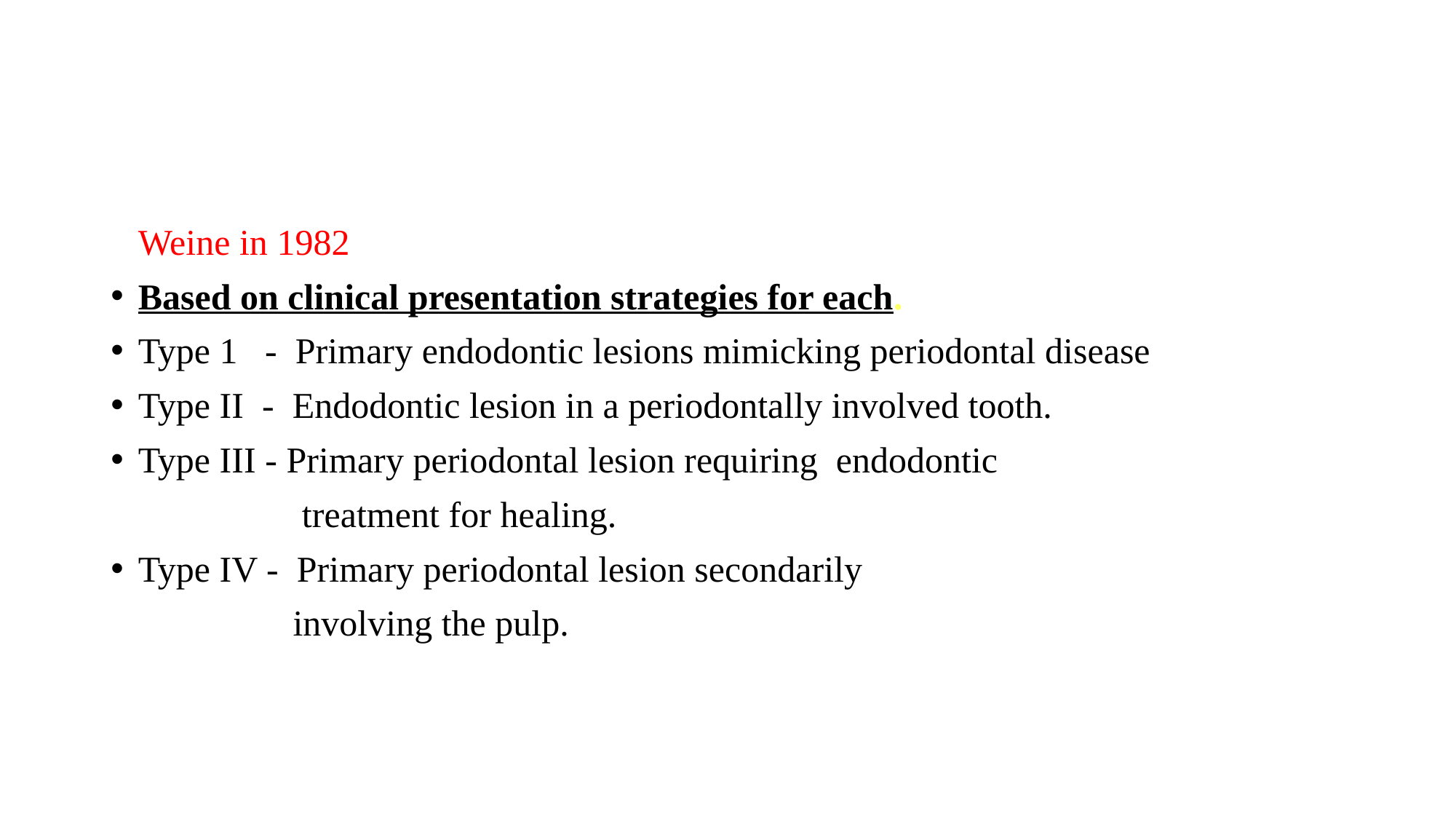

#
   Weine in 1982
Based on clinical presentation strategies for each.
Type 1   -  Primary endodontic lesions mimicking periodontal disease
Type II  -  Endodontic lesion in a periodontally involved tooth.
Type III - Primary periodontal lesion requiring  endodontic
                     treatment for healing.
Type IV -  Primary periodontal lesion secondarily
                    involving the pulp.